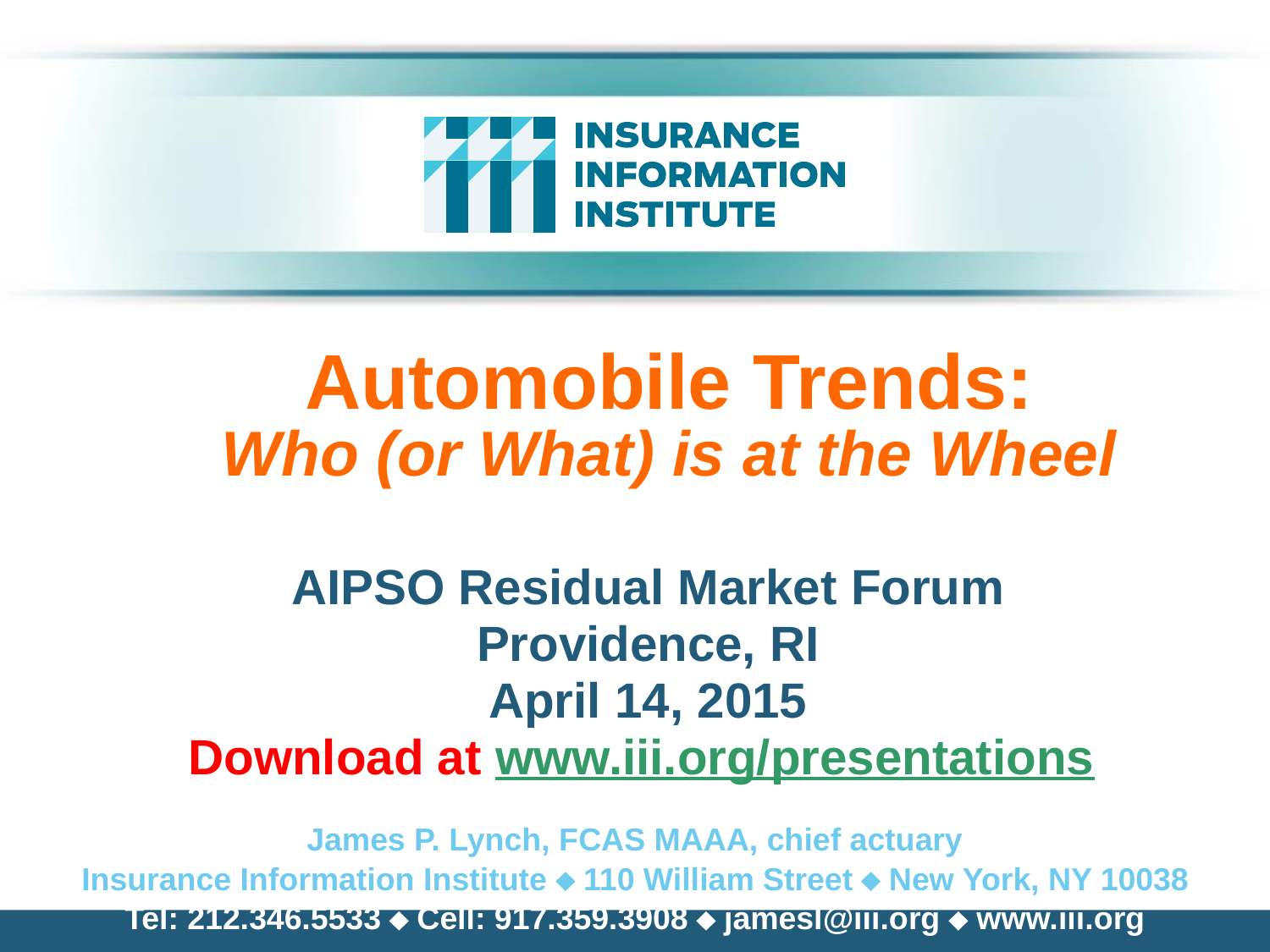

# Automobile Trends: Who (or What) is at the Wheel
AIPSO Residual Market Forum
Providence, RI
April 14, 2015
Download at www.iii.org/presentations
James P. Lynch, FCAS MAAA, chief actuary
Insurance Information Institute ♦ 110 William Street ♦ New York, NY 10038
Tel: 212.346.5533 ♦ Cell: 917.359.3908 ♦ jamesl@iii.org ♦ www.iii.org